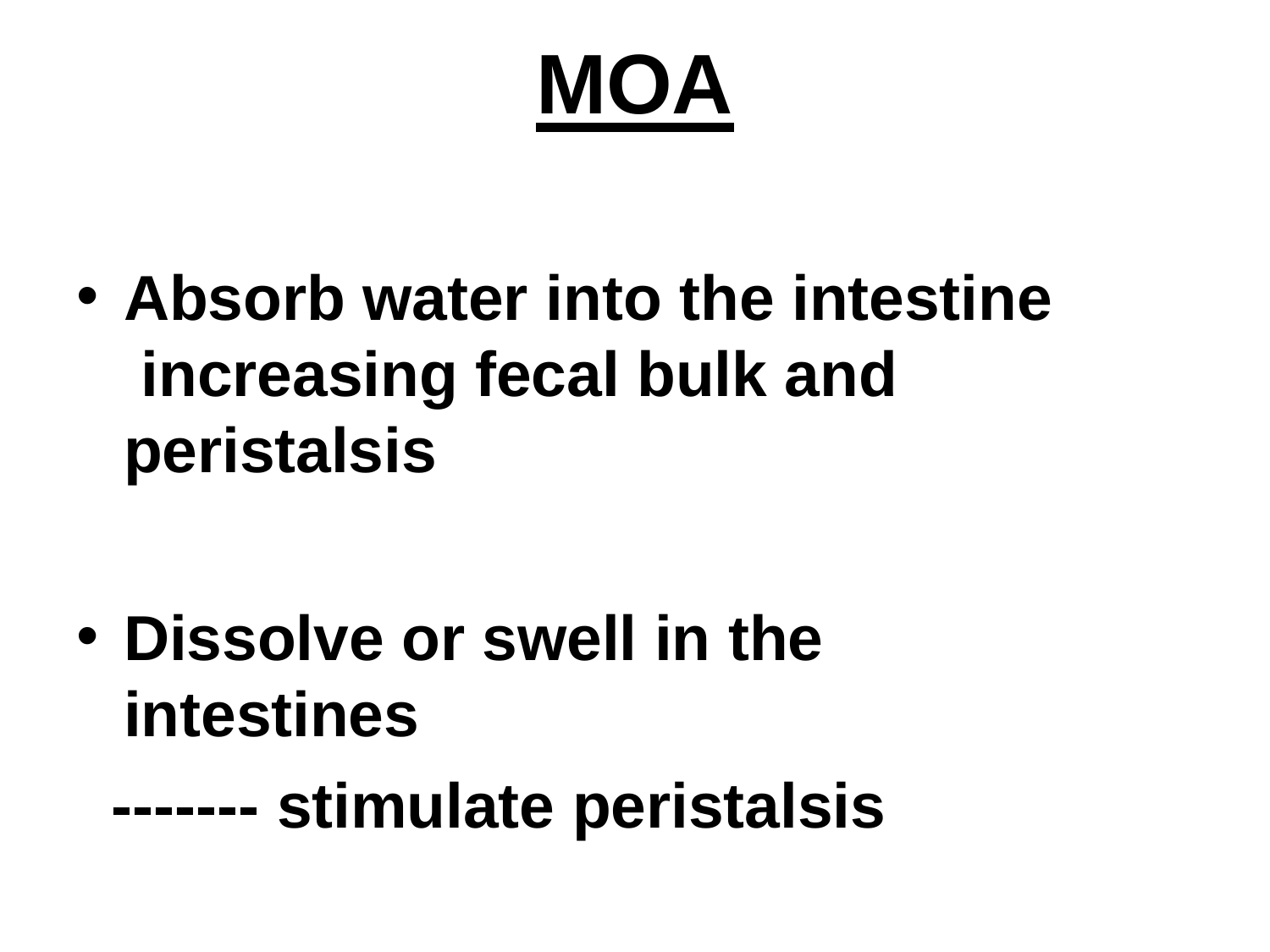

# MOA

Absorb water into the intestine  increasing fecal bulk and  peristalsis

Dissolve or swell in the intestines
------- stimulate peristalsis